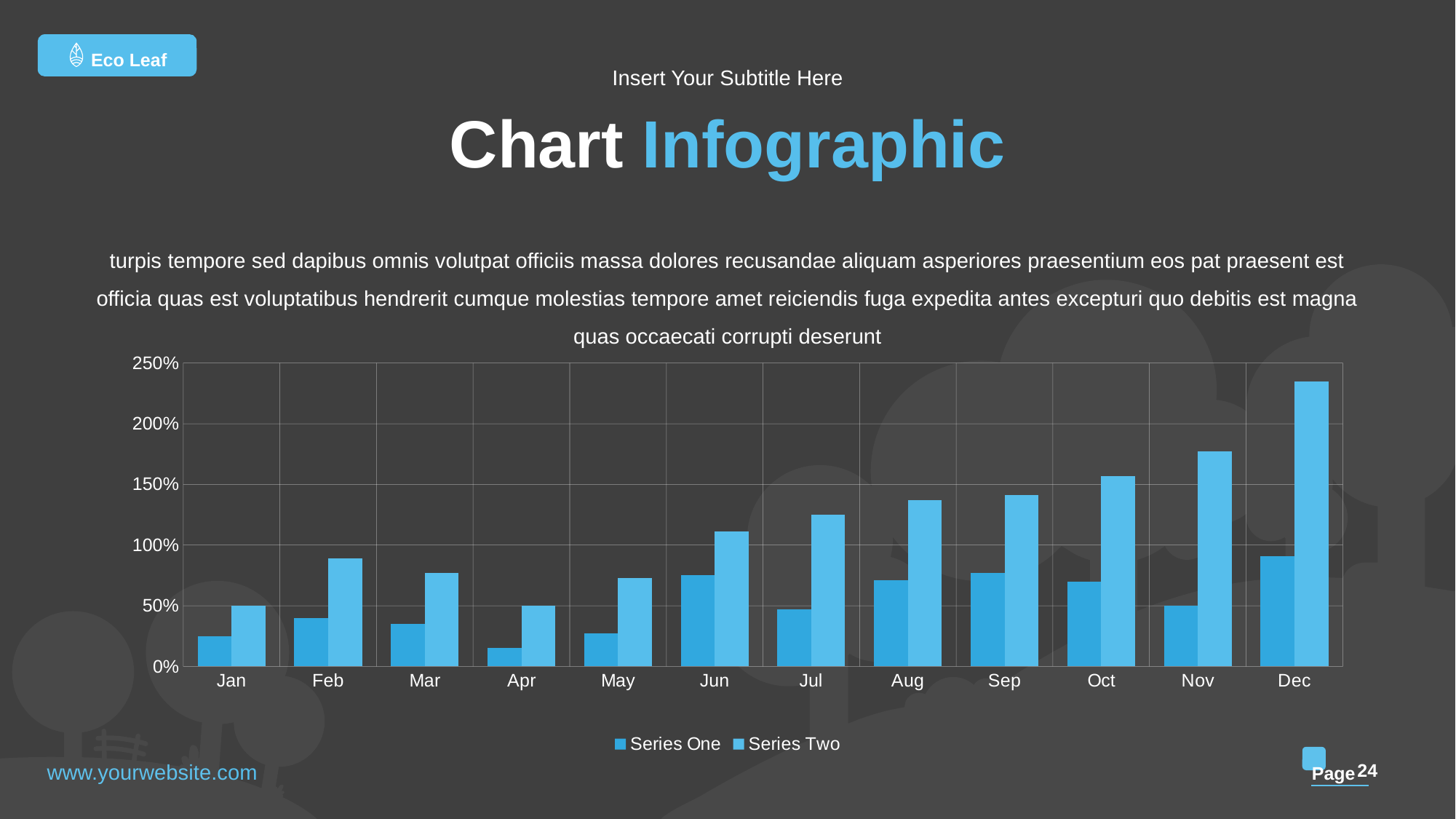

Eco Leaf

Insert Your Subtitle Here
# Chart Infographic
turpis tempore sed dapibus omnis volutpat officiis massa dolores recusandae aliquam asperiores praesentium eos pat praesent est officia quas est voluptatibus hendrerit cumque molestias tempore amet reiciendis fuga expedita antes excepturi quo debitis est magna quas occaecati corrupti deserunt

### Chart

| Category | Series One | Series Two |
|---|---|---|
| Jan | 25.0 | 50.0 |
| Feb | 40.0 | 89.0 |
| Mar | 35.0 | 77.0 |
| Apr | 15.0 | 50.0 |
| May | 27.0 | 73.0 |
| Jun | 75.0 | 111.0 |
| Jul | 47.0 | 125.0 |
| Aug | 71.0 | 137.0 |
| Sep | 77.0 | 141.0 |
| Oct | 70.0 | 157.0 |
| Nov | 50.0 | 177.0 |
| Dec | 91.0 | 235.0 |
24